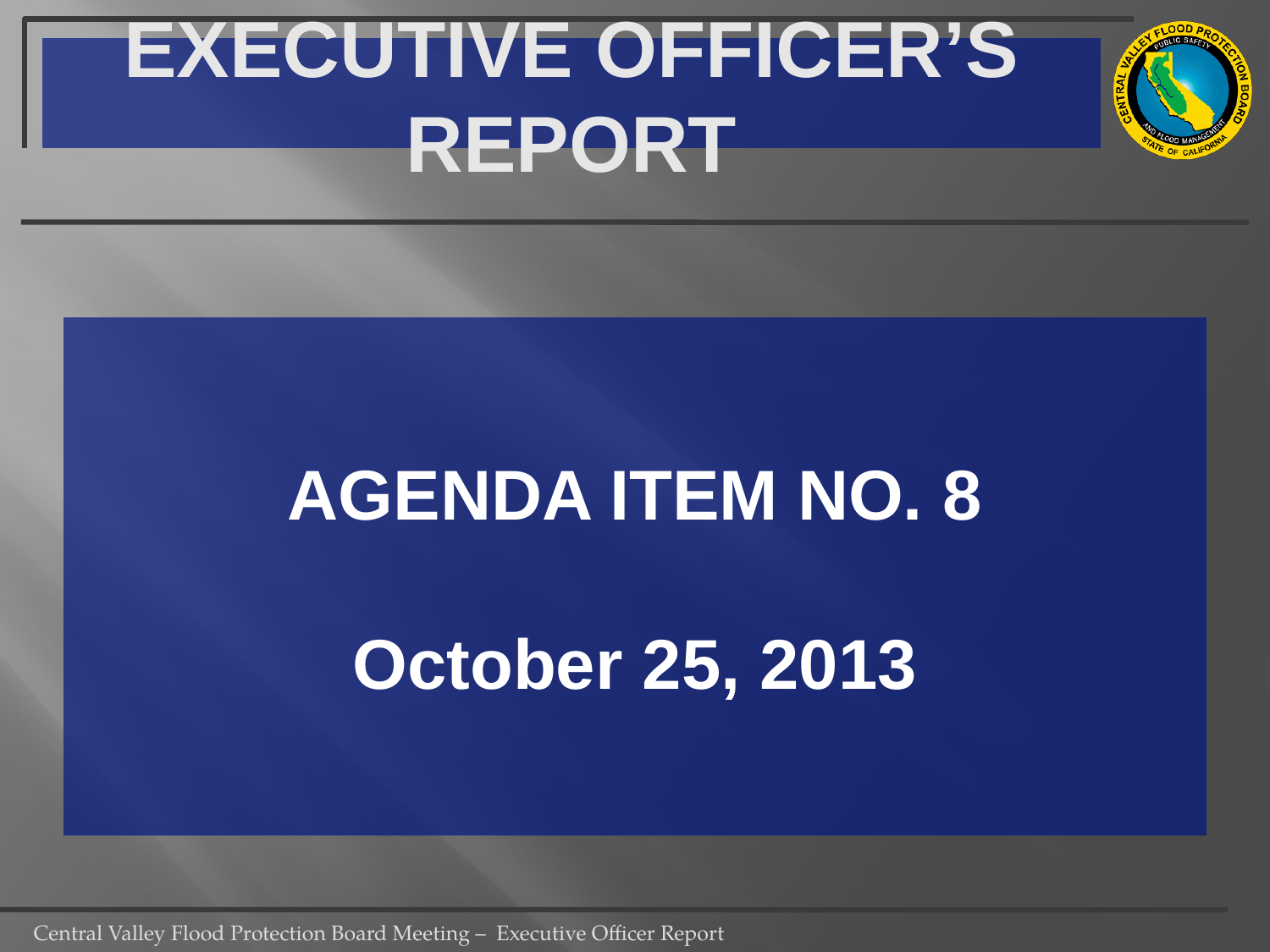

# AGENDA ITEM NO. 8 October 25, 2013